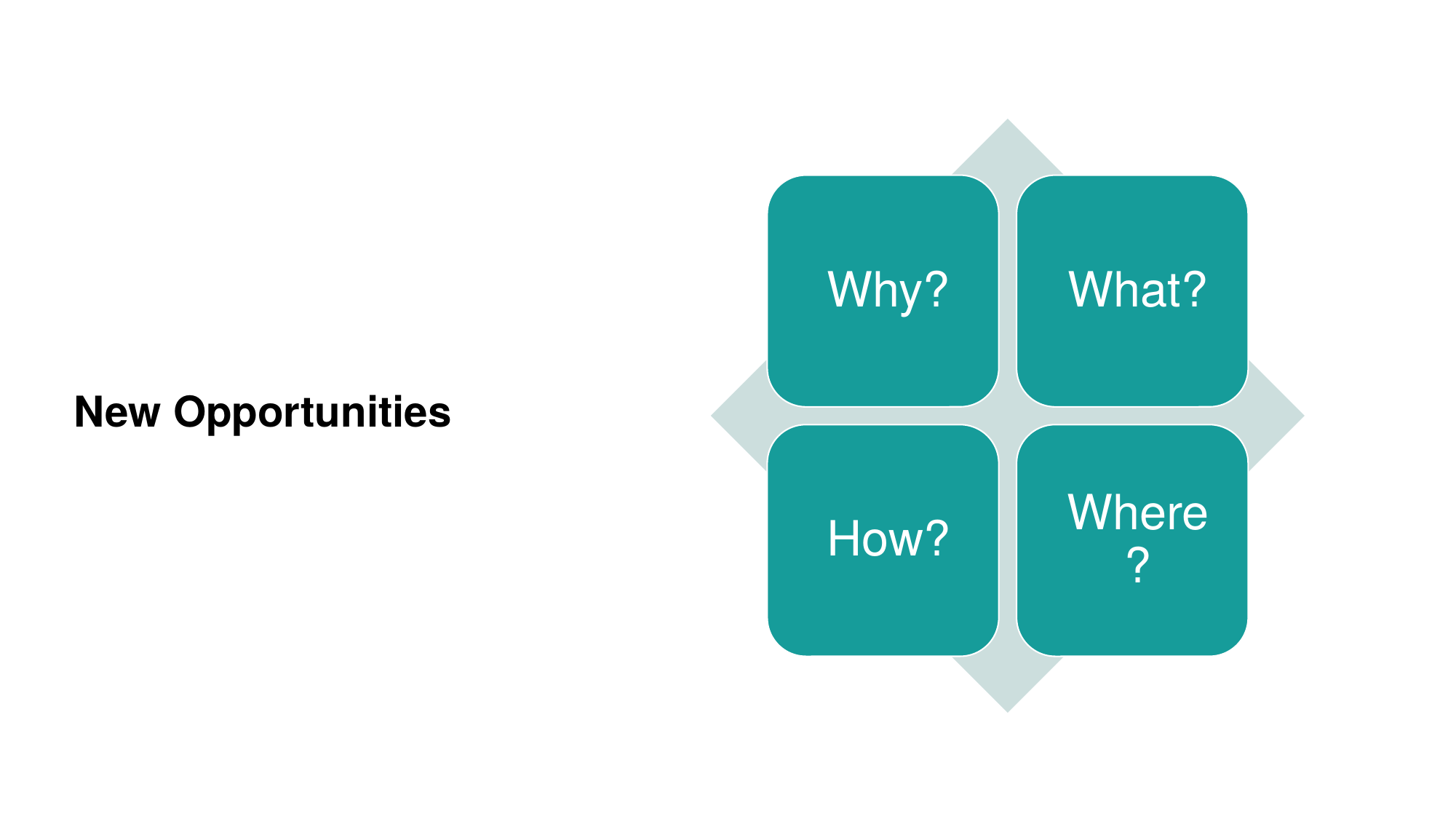

Why?
What?
How?
Where?
# New Opportunities